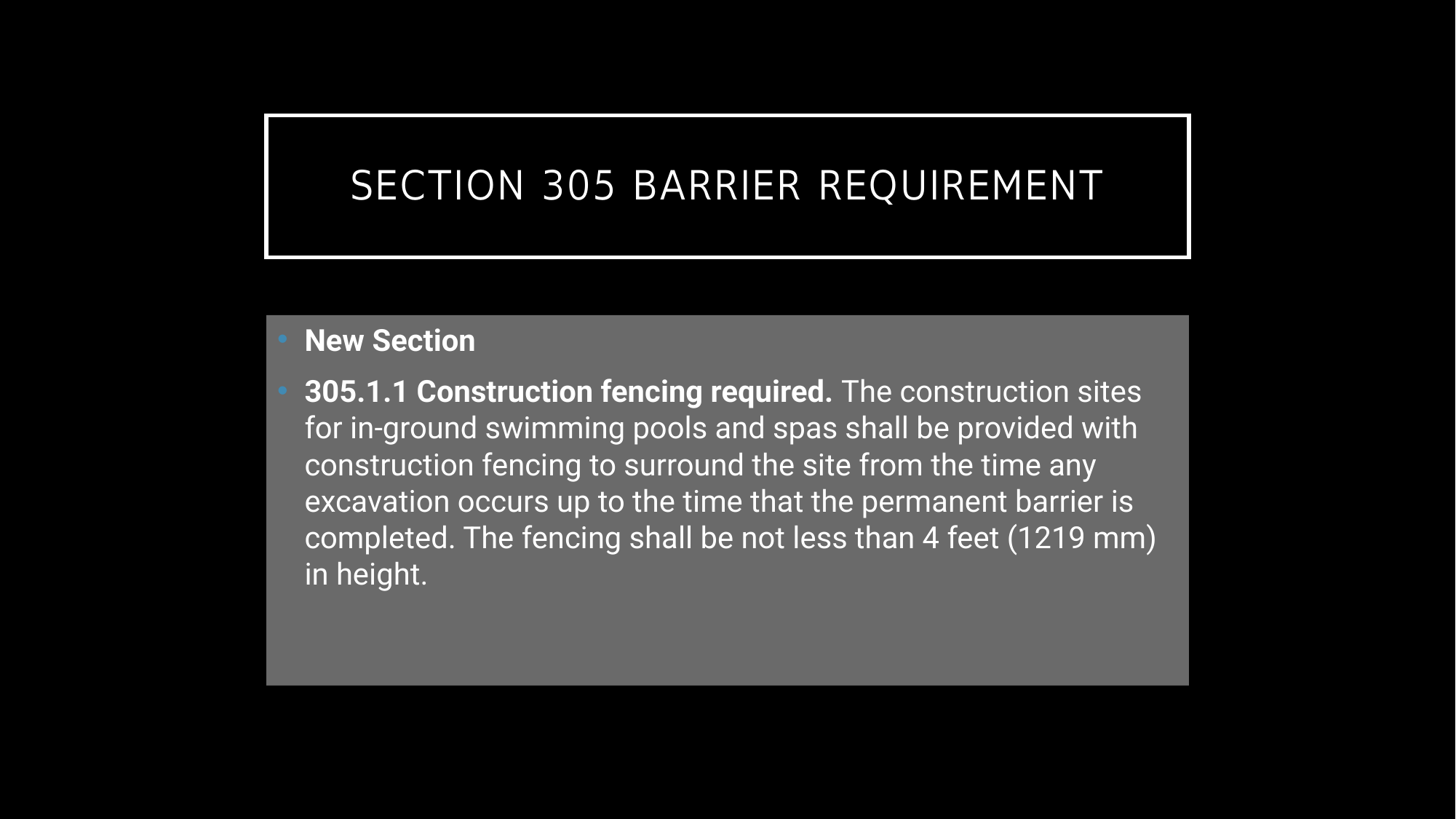

# Section 305 Barrier Requirement
New Section
305.1.1 Construction fencing required. The construction sites for in-ground swimming pools and spas shall be provided with construction fencing to surround the site from the time any excavation occurs up to the time that the permanent barrier is completed. The fencing shall be not less than 4 feet (1219 mm) in height.